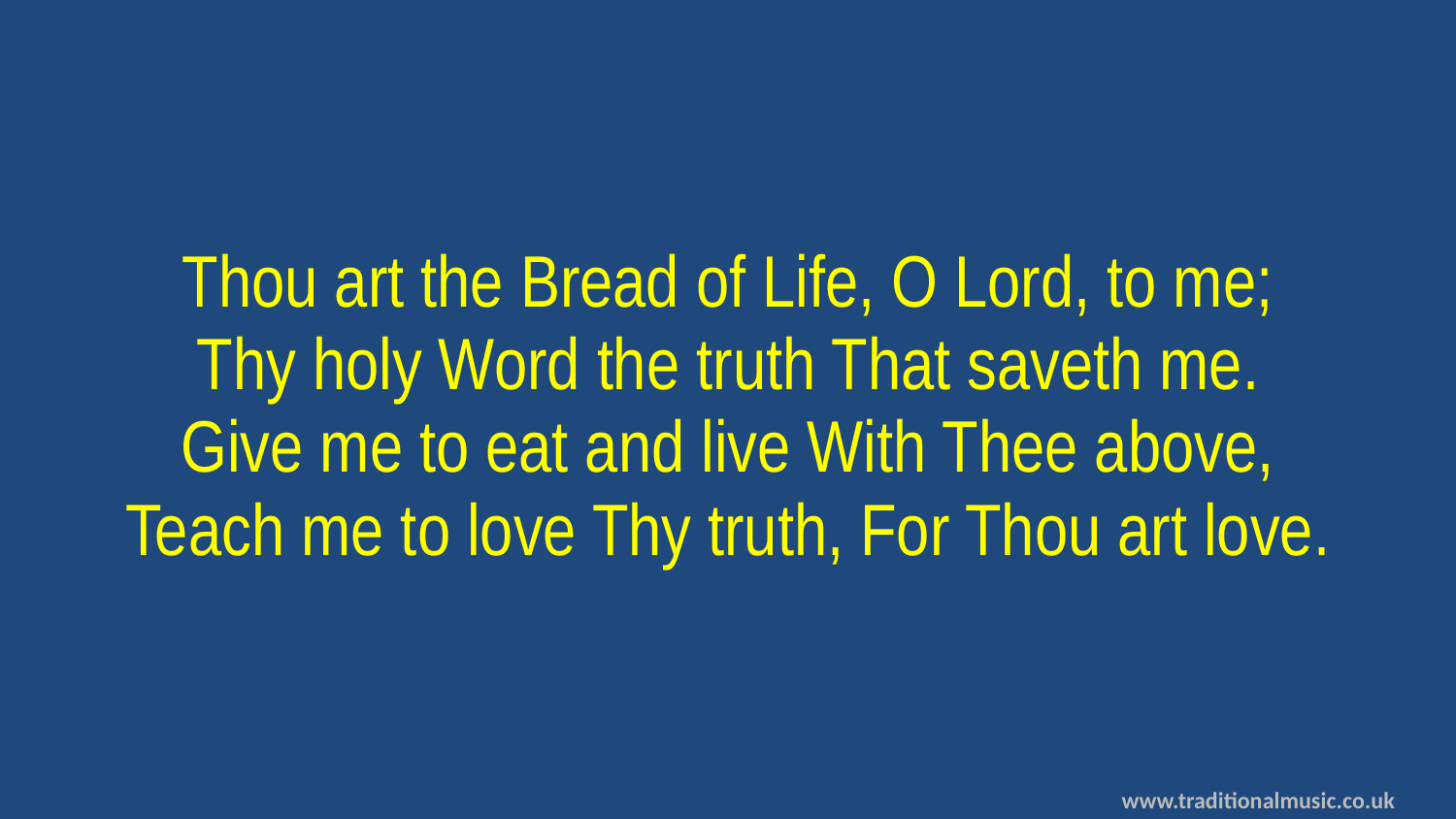

Thou art the Bread of Life, O Lord, to me;
Thy holy Word the truth That saveth me.
Give me to eat and live With Thee above,
Teach me to love Thy truth, For Thou art love.